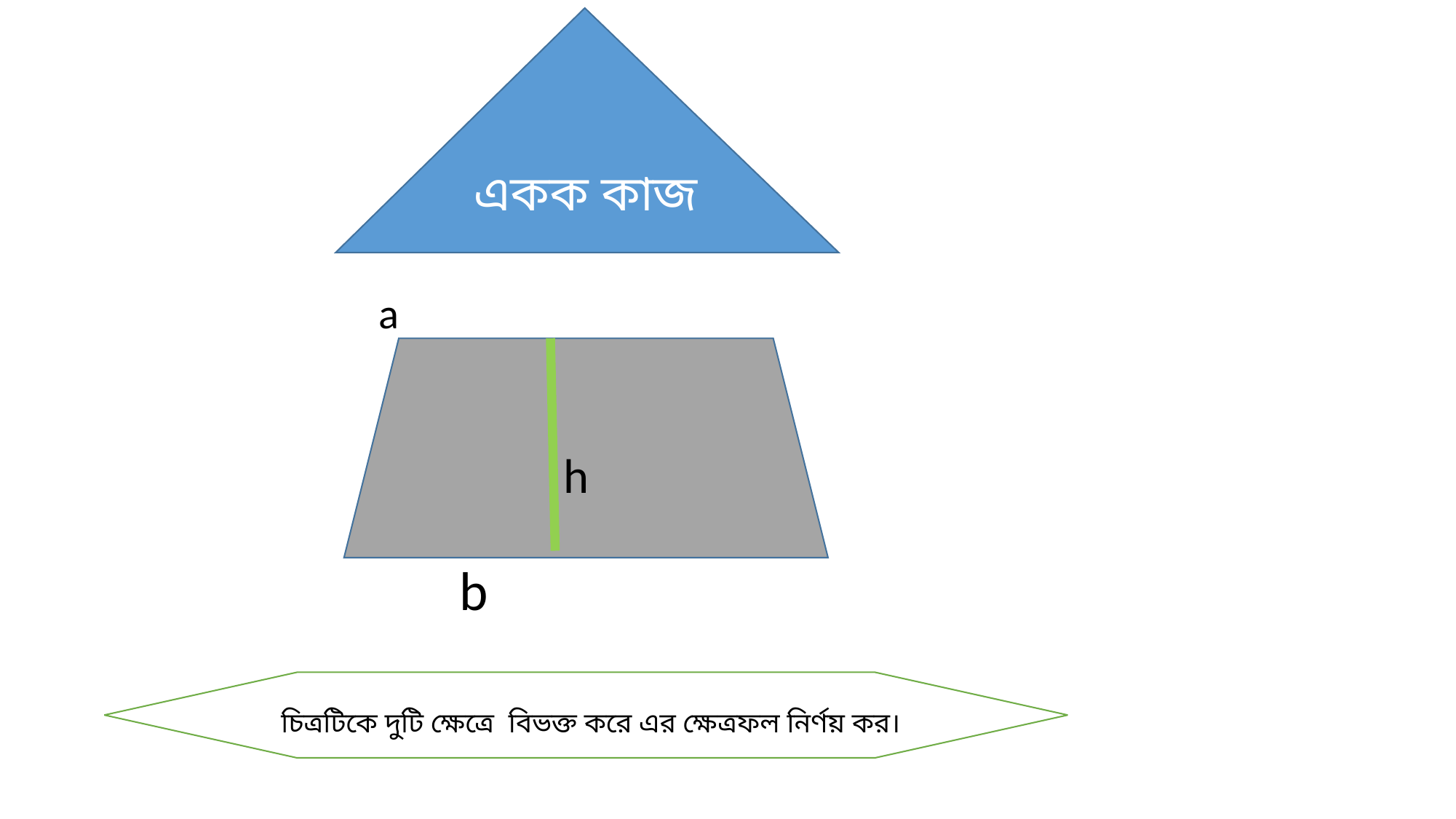

একক কাজ
a

h
b

চিত্রটিকে দুটি ক্ষেত্রে  বিভক্ত করে এর ক্ষেত্রফল নির্ণয় কর।